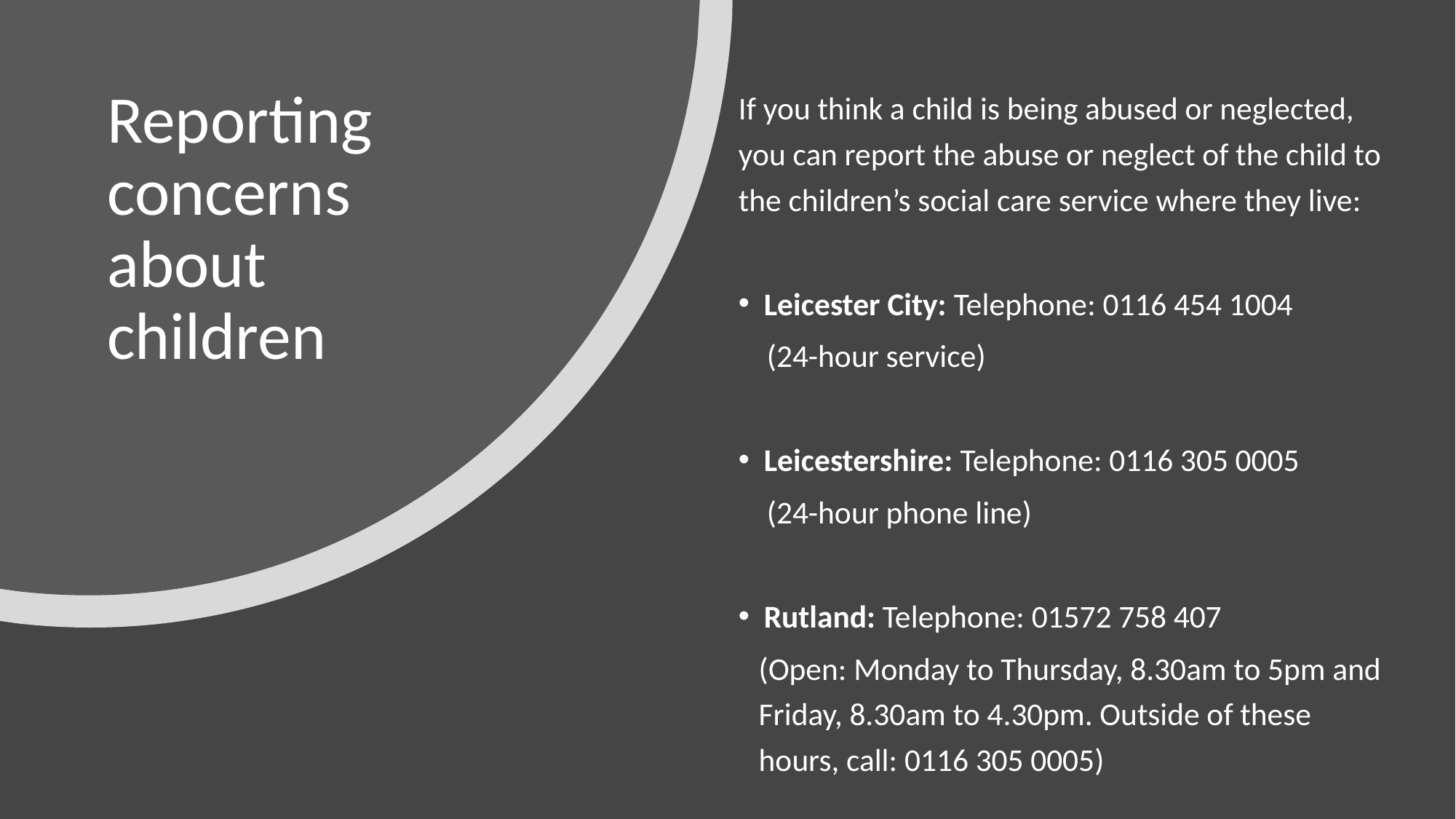

# Reporting concerns about children
If you think a child is being abused or neglected, you can report the abuse or neglect of the child to the children’s social care service where they live:

Leicester City: Telephone: 0116 454 1004
    (24-hour service)

Leicestershire: Telephone: 0116 305 0005
    (24-hour phone line)

Rutland: Telephone: 01572 758 407
(Open: Monday to Thursday, 8.30am to 5pm and Friday, 8.30am to 4.30pm. Outside of these hours, call: 0116 305 0005)